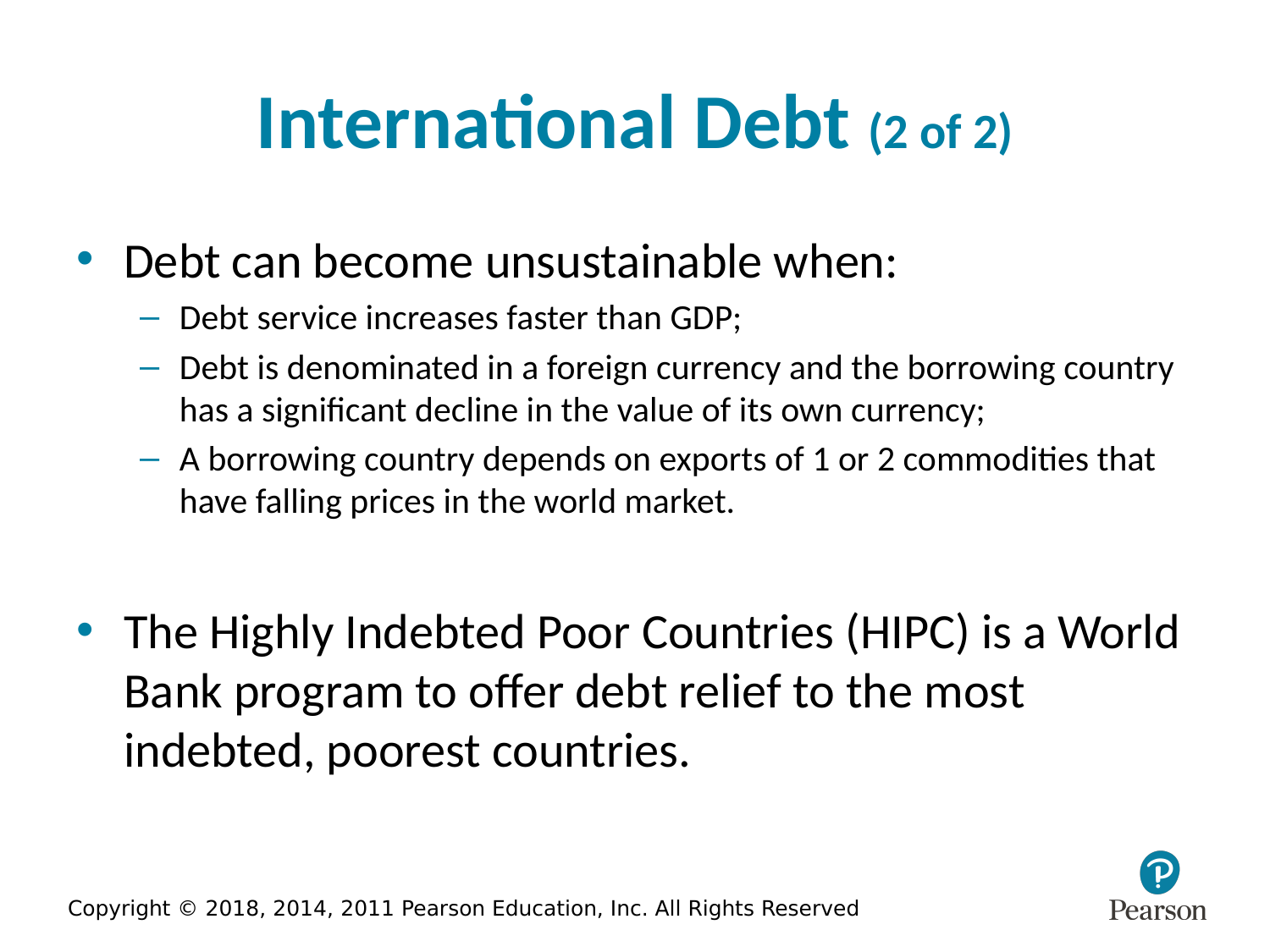

# International Debt (2 of 2)
Debt can become unsustainable when:
Debt service increases faster than GDP;
Debt is denominated in a foreign currency and the borrowing country has a significant decline in the value of its own currency;
A borrowing country depends on exports of 1 or 2 commodities that have falling prices in the world market.

The Highly Indebted Poor Countries (HIPC) is a World Bank program to offer debt relief to the most indebted, poorest countries.